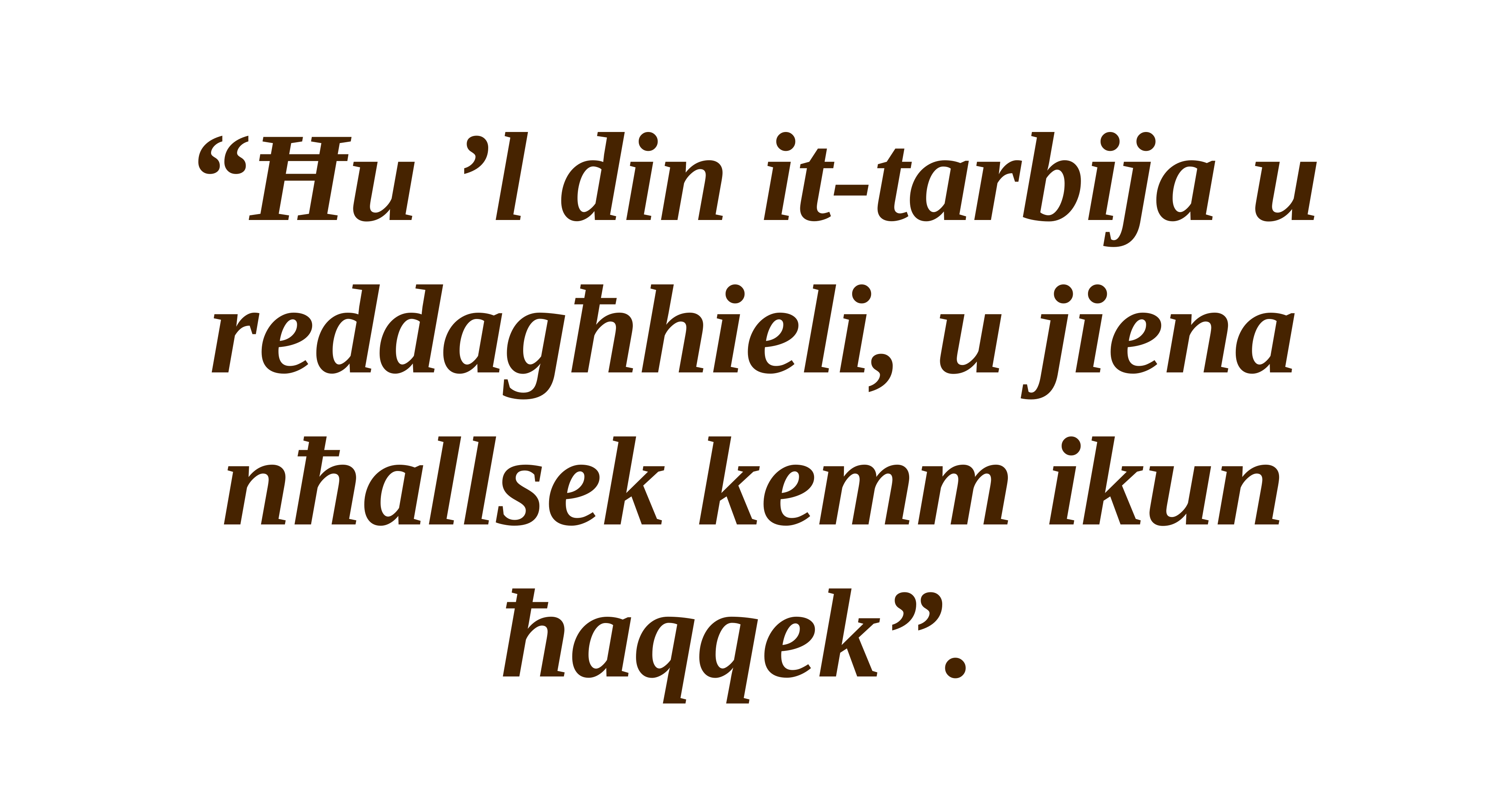

“Ħu ’l din it-tarbija u reddagħhieli, u jiena nħallsek kemm ikun ħaqqek”.